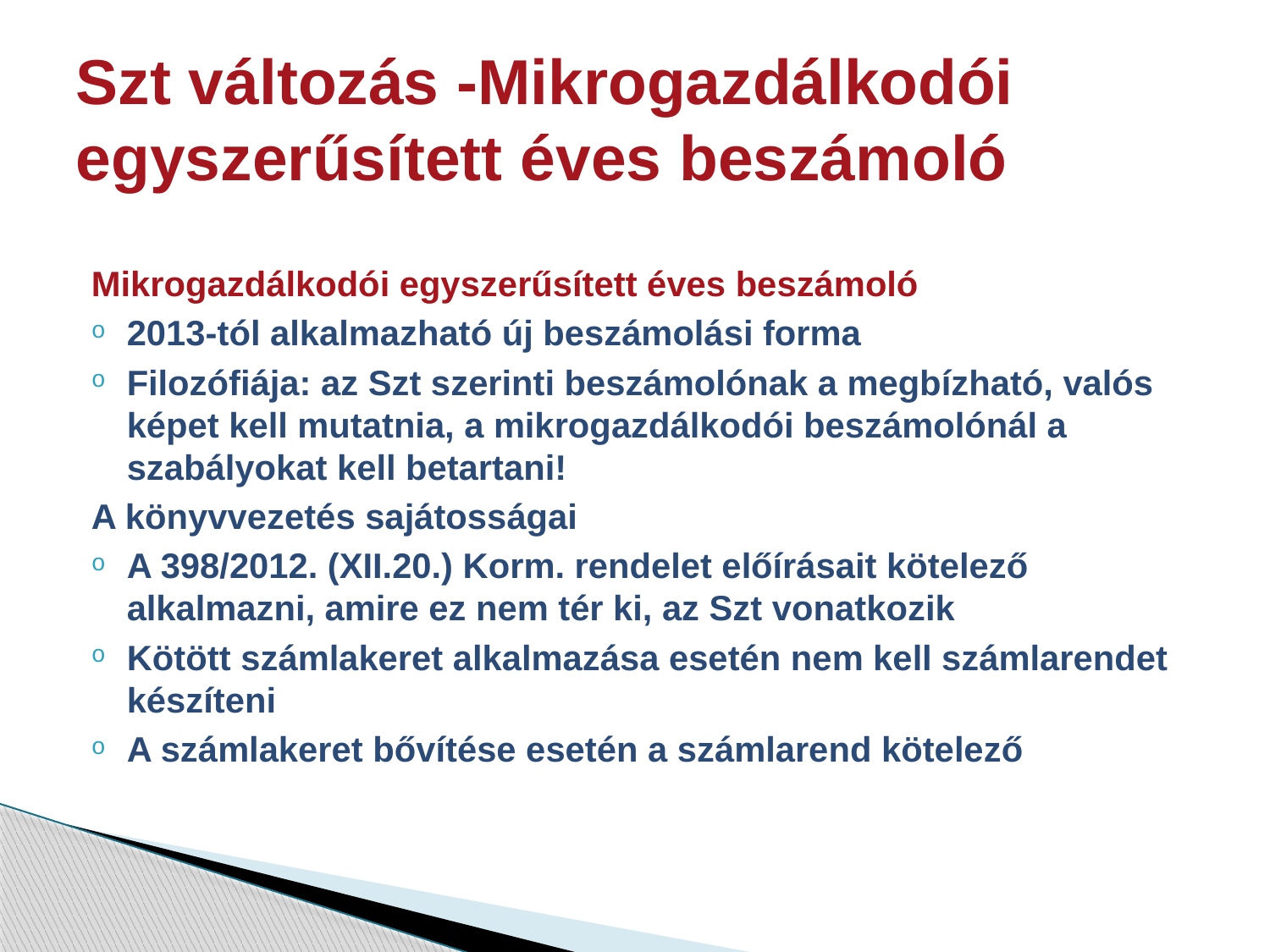

# Szt változás -Mikrogazdálkodói egyszerűsített éves beszámoló

Mikrogazdálkodói egyszerűsített éves beszámoló
2013-tól alkalmazható új beszámolási forma
Filozófiája: az Szt szerinti beszámolónak a megbízható, valós képet kell mutatnia, a mikrogazdálkodói beszámolónál a szabályokat kell betartani!
A könyvvezetés sajátosságai
A 398/2012. (XII.20.) Korm. rendelet előírásait kötelező alkalmazni, amire ez nem tér ki, az Szt vonatkozik
Kötött számlakeret alkalmazása esetén nem kell számlarendet készíteni
A számlakeret bővítése esetén a számlarend kötelező